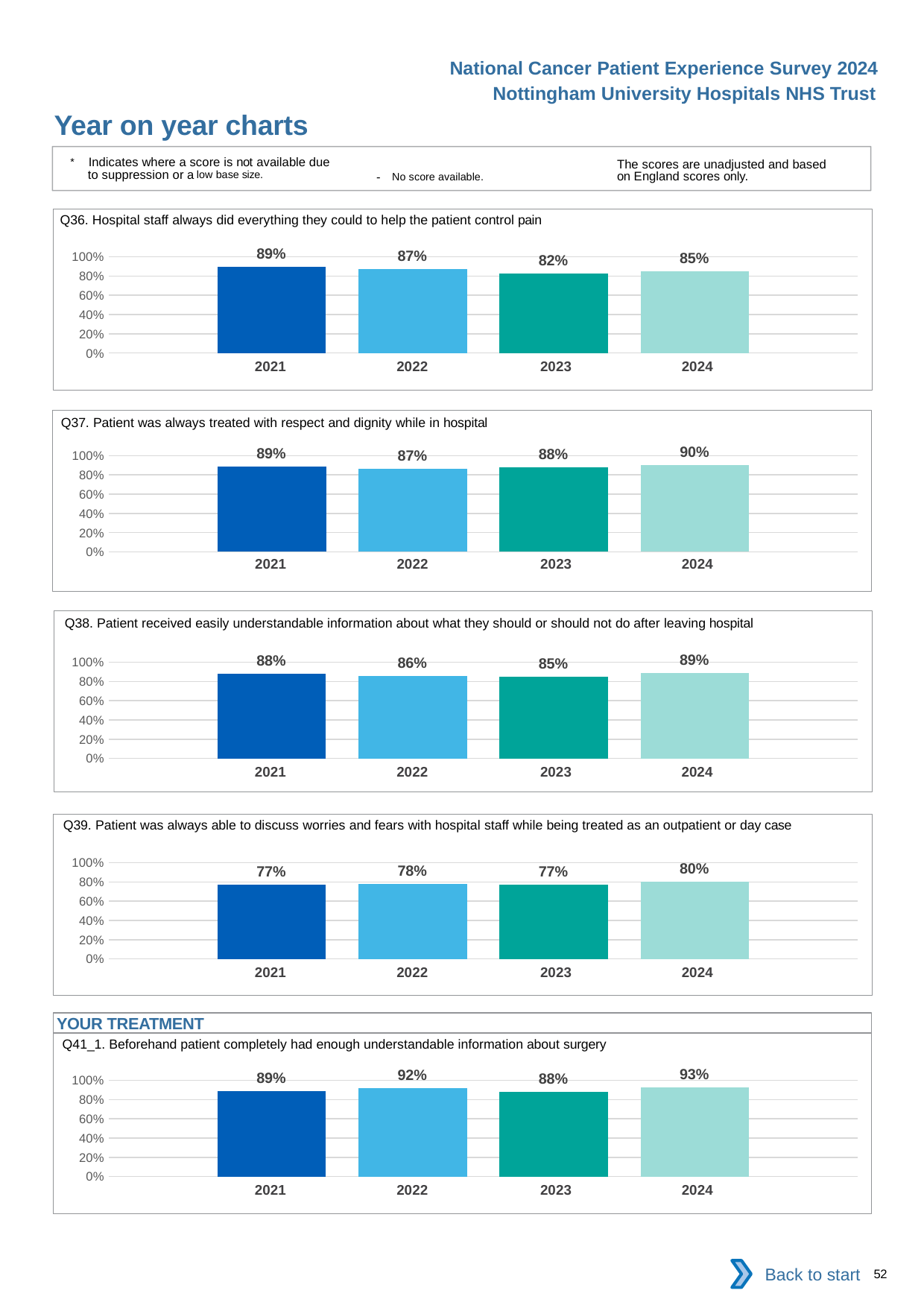

National Cancer Patient Experience Survey 2024
Nottingham University Hospitals NHS Trust
Year on year charts

*  Indicates where a score is not available due to suppression or a low base size.
The scores are unadjusted and based on England scores only.
- No score available.
Q36. Hospital staff always did everything they could to help the patient control pain

### Chart

| Category | 2021 | 2022 | 2023 | 2024 |
|---|---|---|---|---|
| Category 1 | 0.8927445 | 0.8697183 | 0.8235294 | 0.852459 |
| 2021 | 2022 | 2023 | 2024 |
| --- | --- | --- | --- |
Q37. Patient was always treated with respect and dignity while in hospital

### Chart

| Category | 2021 | 2022 | 2023 | 2024 |
|---|---|---|---|---|
| Category 1 | 0.8851541 | 0.8664495 | 0.877551 | 0.9032258 |
| 2021 | 2022 | 2023 | 2024 |
| --- | --- | --- | --- |
Q38. Patient received easily understandable information about what they should or should not do after leaving hospital

### Chart

| Category | 2021 | 2022 | 2023 | 2024 |
|---|---|---|---|---|
| Category 1 | 0.88 | 0.8604651 | 0.851632 | 0.8855422 |
| 2021 | 2022 | 2023 | 2024 |
| --- | --- | --- | --- |
Q39. Patient was always able to discuss worries and fears with hospital staff while being treated as an outpatient or day case

### Chart

| Category | 2021 | 2022 | 2023 | 2024 |
|---|---|---|---|---|
| Category 1 | 0.7699758 | 0.7769608 | 0.7732426 | 0.8032037 |
| 2021 | 2022 | 2023 | 2024 |
| --- | --- | --- | --- |
YOUR TREATMENT
Q41_1. Beforehand patient completely had enough understandable information about surgery

### Chart

| Category | 2021 | 2022 | 2023 | 2024 |
|---|---|---|---|---|
| Category 1 | 0.8886256 | 0.9221698 | 0.8835616 | 0.9304933 |
| 2021 | 2022 | 2023 | 2024 |
| --- | --- | --- | --- |
Back to start

52